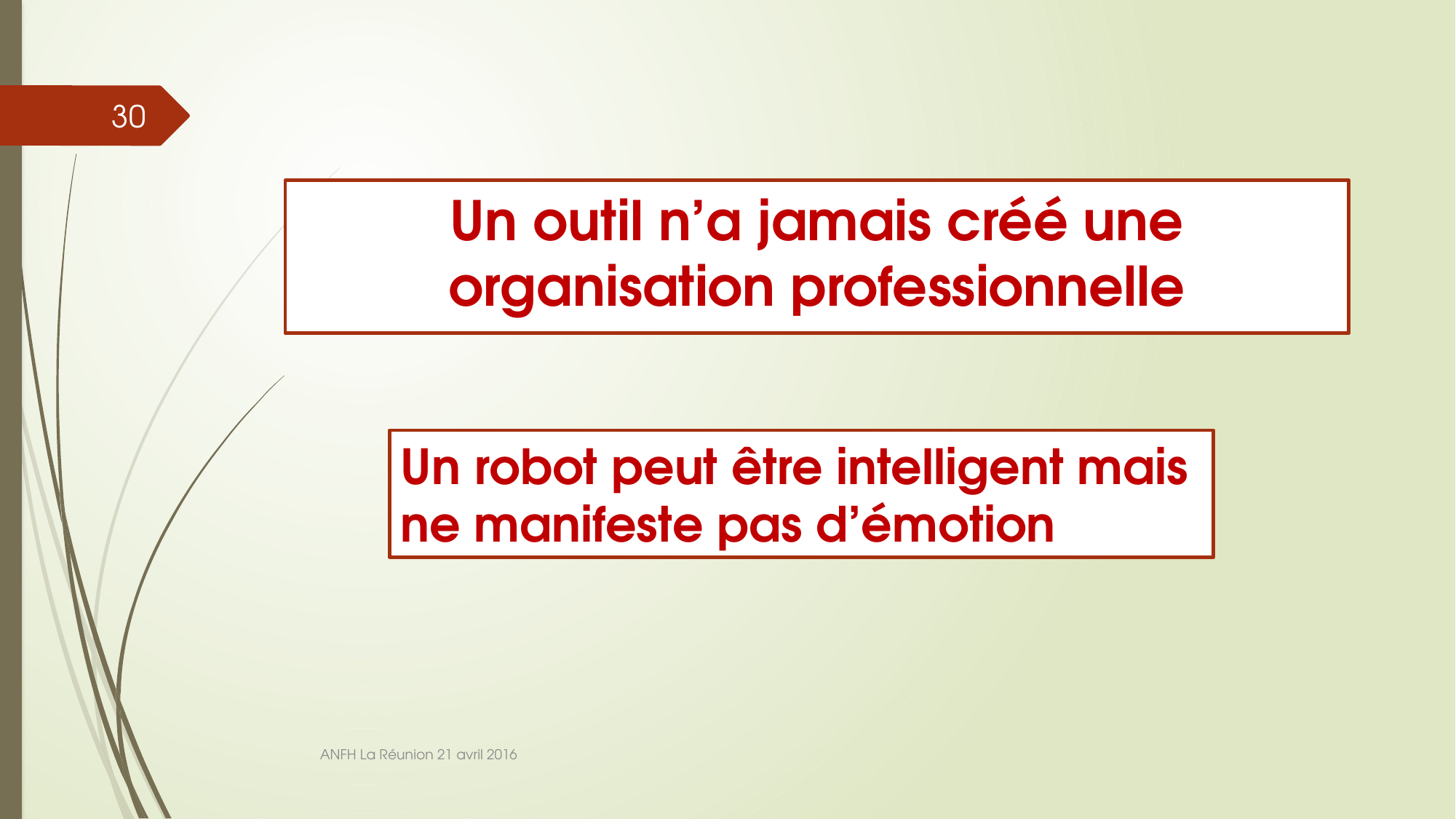

30
# Un outil n’a jamais créé une organisation professionnelle
Un robot peut être intelligent mais
ne manifeste pas d’émotion
ANFH La Réunion 21 avril 2016